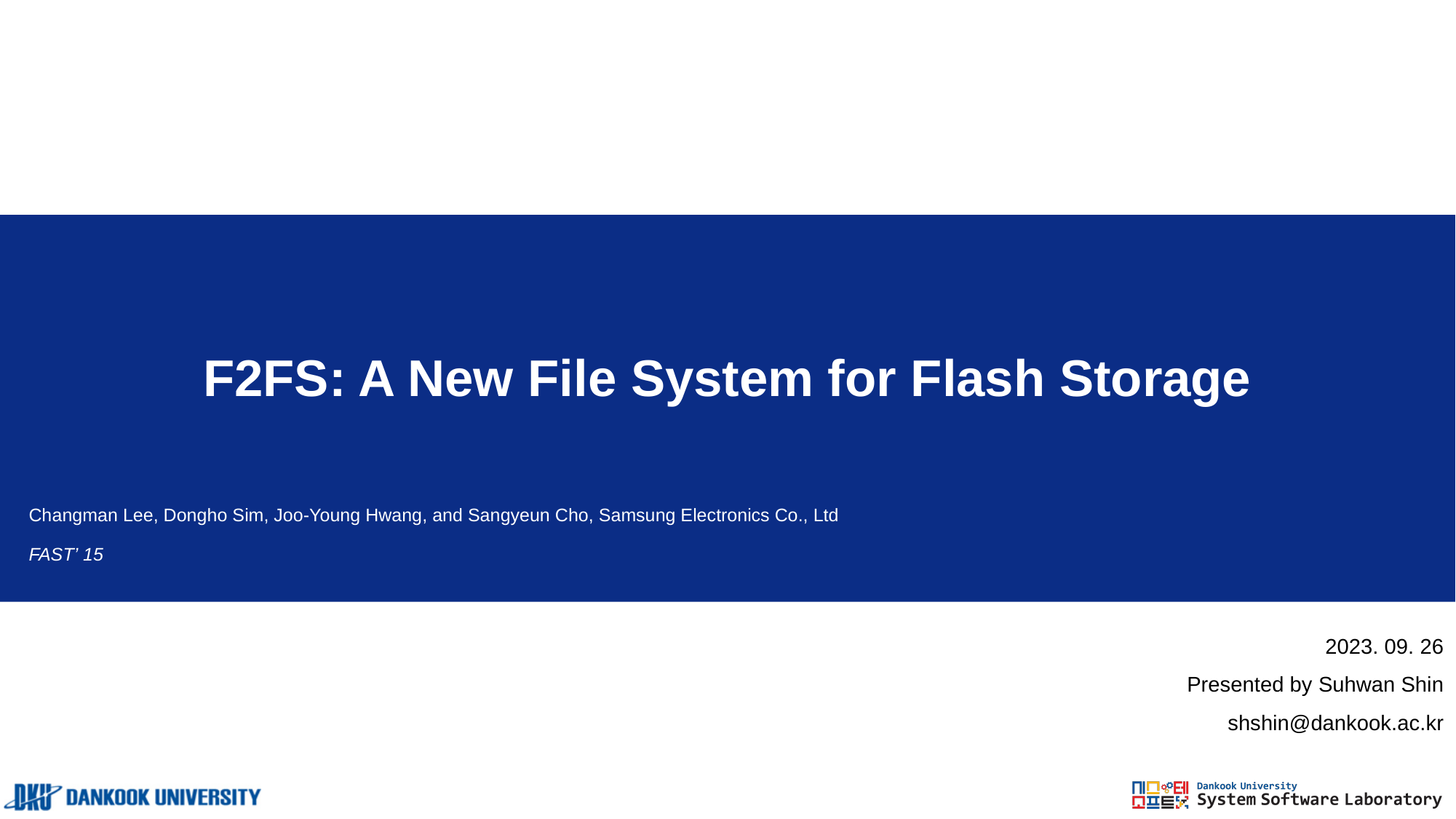

# F2FS: A New File System for Flash Storage
Changman Lee, Dongho Sim, Joo-Young Hwang, and Sangyeun Cho, Samsung Electronics Co., Ltd
FAST’ 15
2023. 09. 26
Presented by Suhwan Shin
shshin@dankook.ac.kr